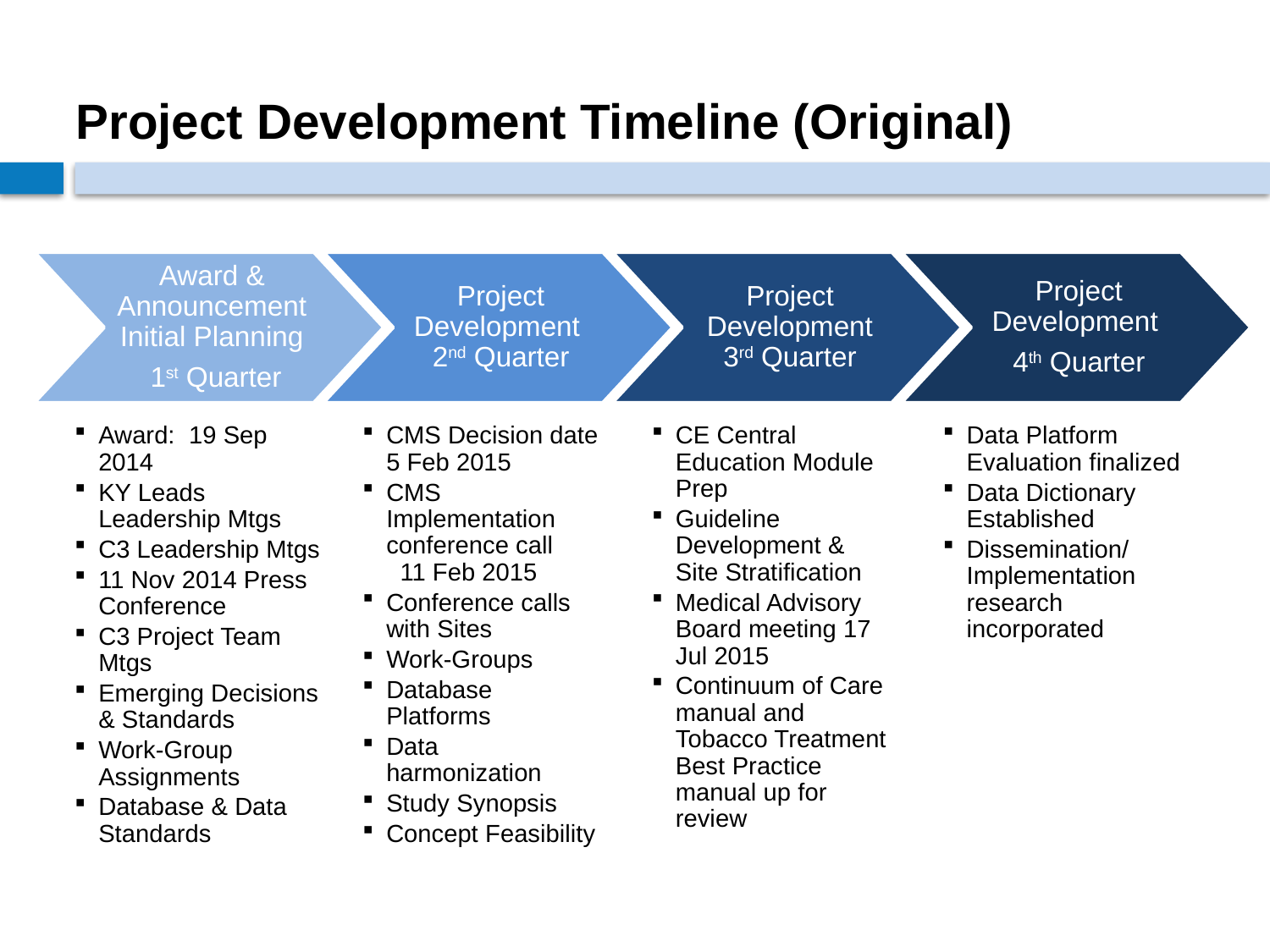

# Project Development Timeline (Original)
Award & Announcement Initial Planning
 1st Quarter
Project Development  2nd Quarter
Project Development
3rd Quarter
Project Development
4th Quarter
Award:  19 Sep 2014
KY Leads Leadership Mtgs
C3 Leadership Mtgs
11 Nov 2014 Press Conference
C3 Project Team Mtgs
Emerging Decisions & Standards
Work-Group Assignments
Database & Data Standards
CMS Decision date 5 Feb 2015
CMS Implementation conference call         11 Feb 2015
Conference calls with Sites
Work-Groups
Database Platforms
Data harmonization
Study Synopsis
Concept Feasibility
CE Central Education Module Prep
Guideline Development & Site Stratification
Medical Advisory Board meeting 17 Jul 2015
Continuum of Care manual and Tobacco Treatment Best Practice manual up for review

Data Platform Evaluation finalized
Data Dictionary Established
Dissemination/Implementation research incorporated